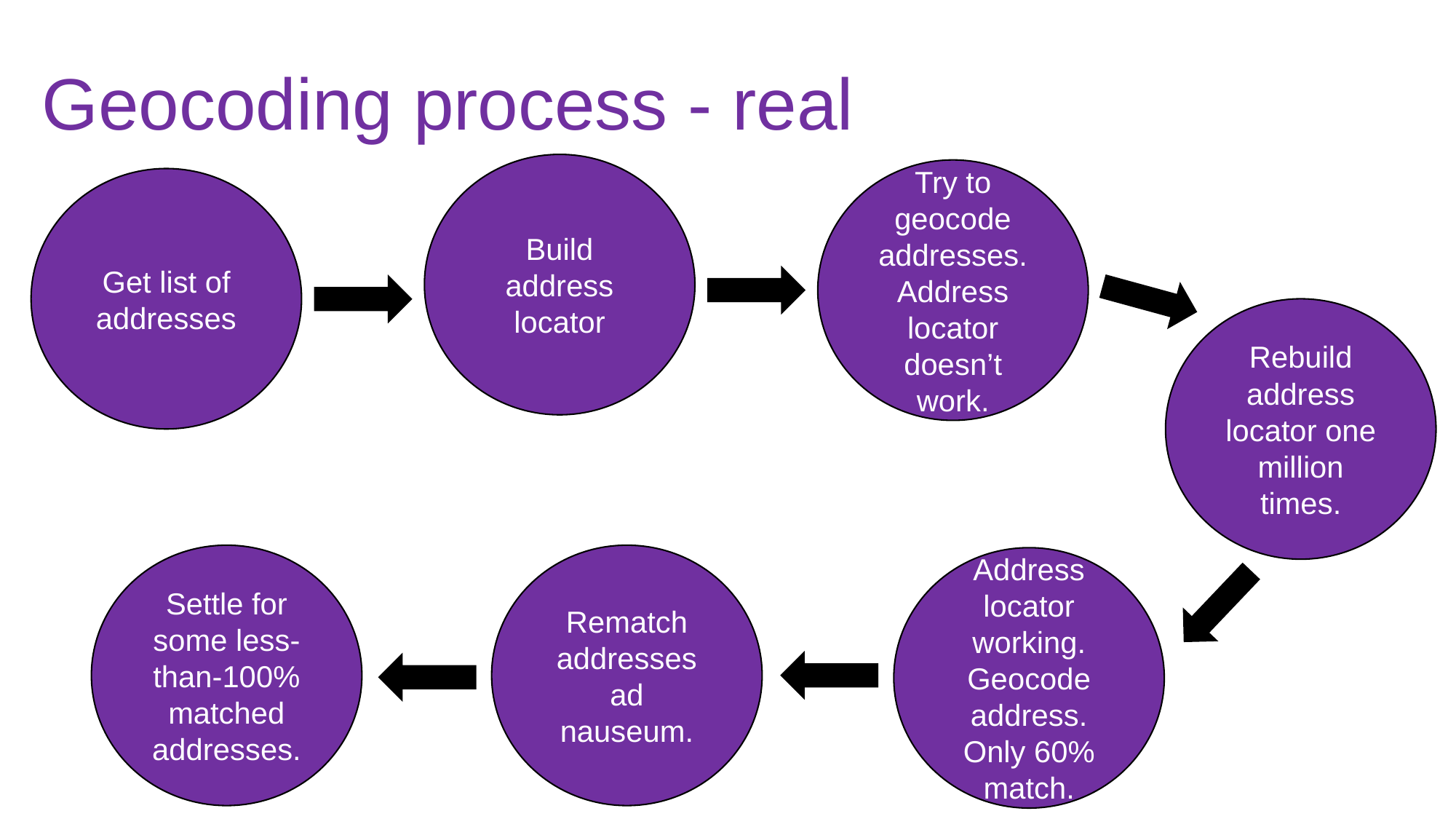

# Geocoding process - real
Build address locator
Try to geocode addresses. Address locator doesn’t work.
Get list of addresses

Rebuild address locator one million times.
Settle for some less-than-100% matched addresses.
Rematch addresses ad nauseum.
Address locator working. Geocode address. Only 60% match.